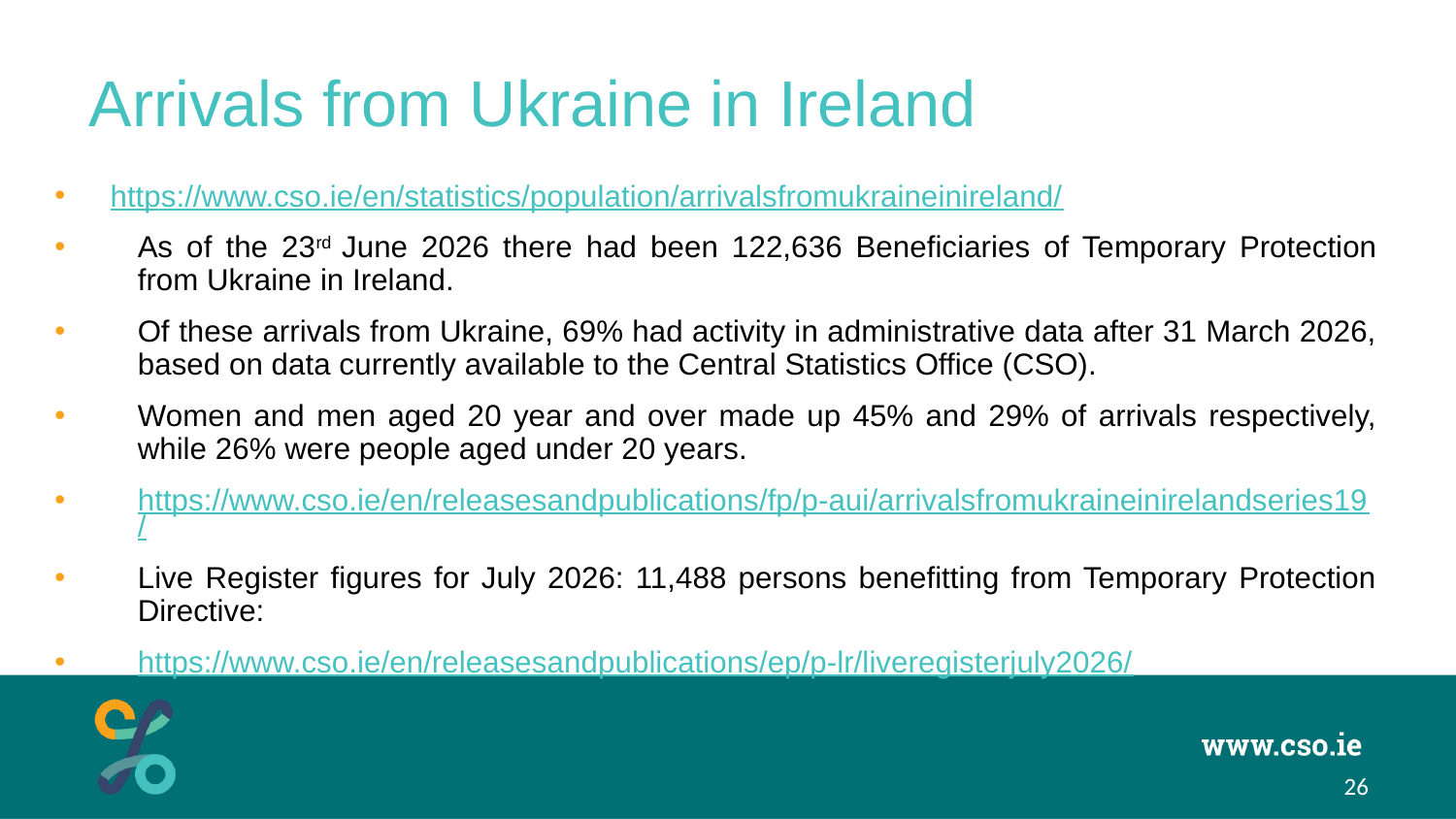

# Arrivals from Ukraine in Ireland
https://www.cso.ie/en/statistics/population/arrivalsfromukraineinireland/
As of the 23rd June 2026 there had been 122,636 Beneficiaries of Temporary Protection from Ukraine in Ireland.
Of these arrivals from Ukraine, 69% had activity in administrative data after 31 March 2026, based on data currently available to the Central Statistics Office (CSO).
Women and men aged 20 year and over made up 45% and 29% of arrivals respectively, while 26% were people aged under 20 years.
https://www.cso.ie/en/releasesandpublications/fp/p-aui/arrivalsfromukraineinirelandseries19/
Live Register figures for July 2026: 11,488 persons benefitting from Temporary Protection Directive:
https://www.cso.ie/en/releasesandpublications/ep/p-lr/liveregisterjuly2026/
26